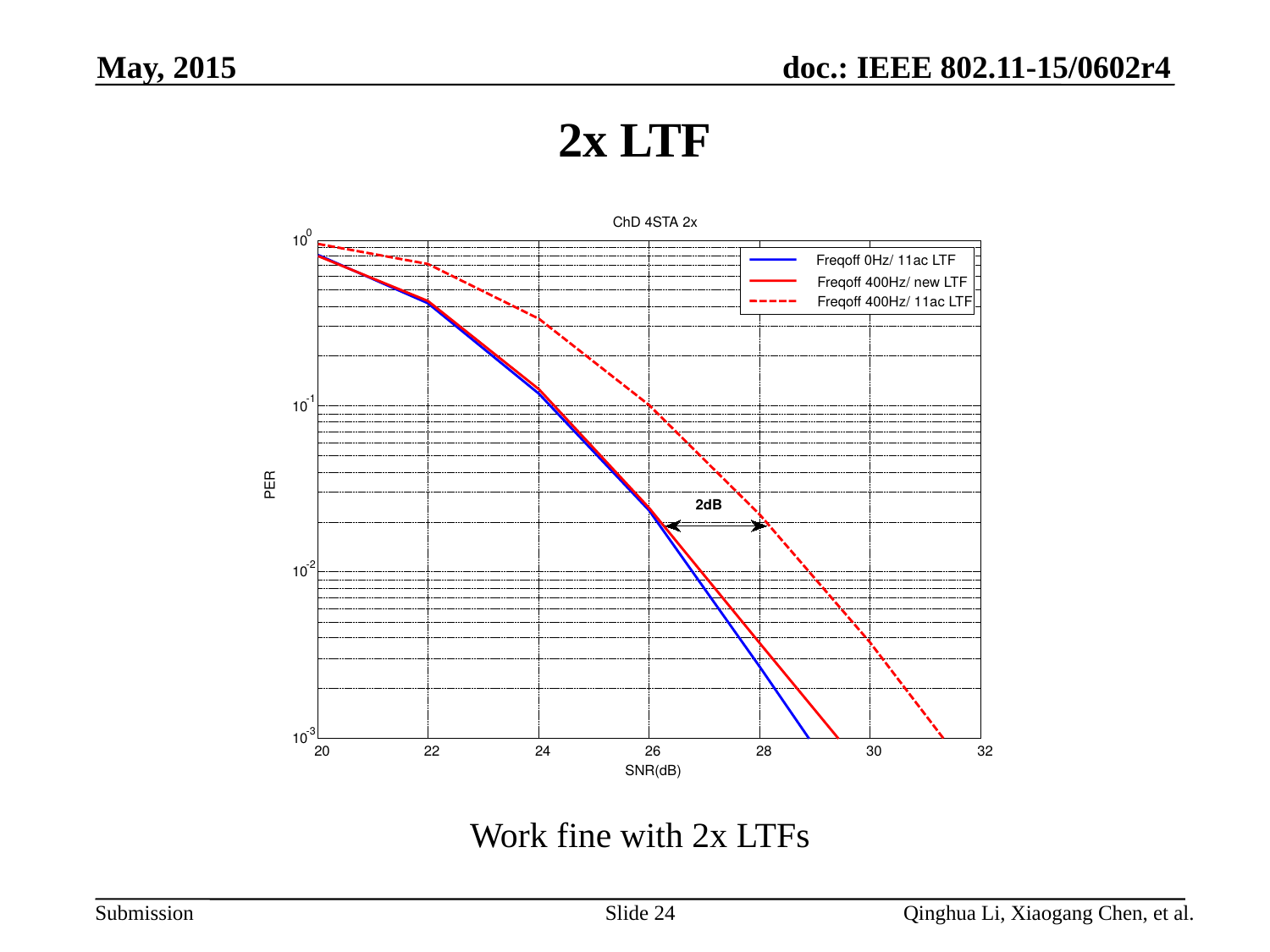

May, 2015
# 2x LTF

ChD 4STA 2x
0

10

Freqoff 0Hz/ 11ac LTF

Freqoff 400Hz/ new LTF

Freqoff 400Hz/ 11ac LTF

-1
10

PER

2dB

-2
10

-3
10

20
22
24
26
28
30
32
SNR(dB)
Work fine with 2x LTFs
Slide 24
Qinghua Li, Xiaogang Chen, et al.